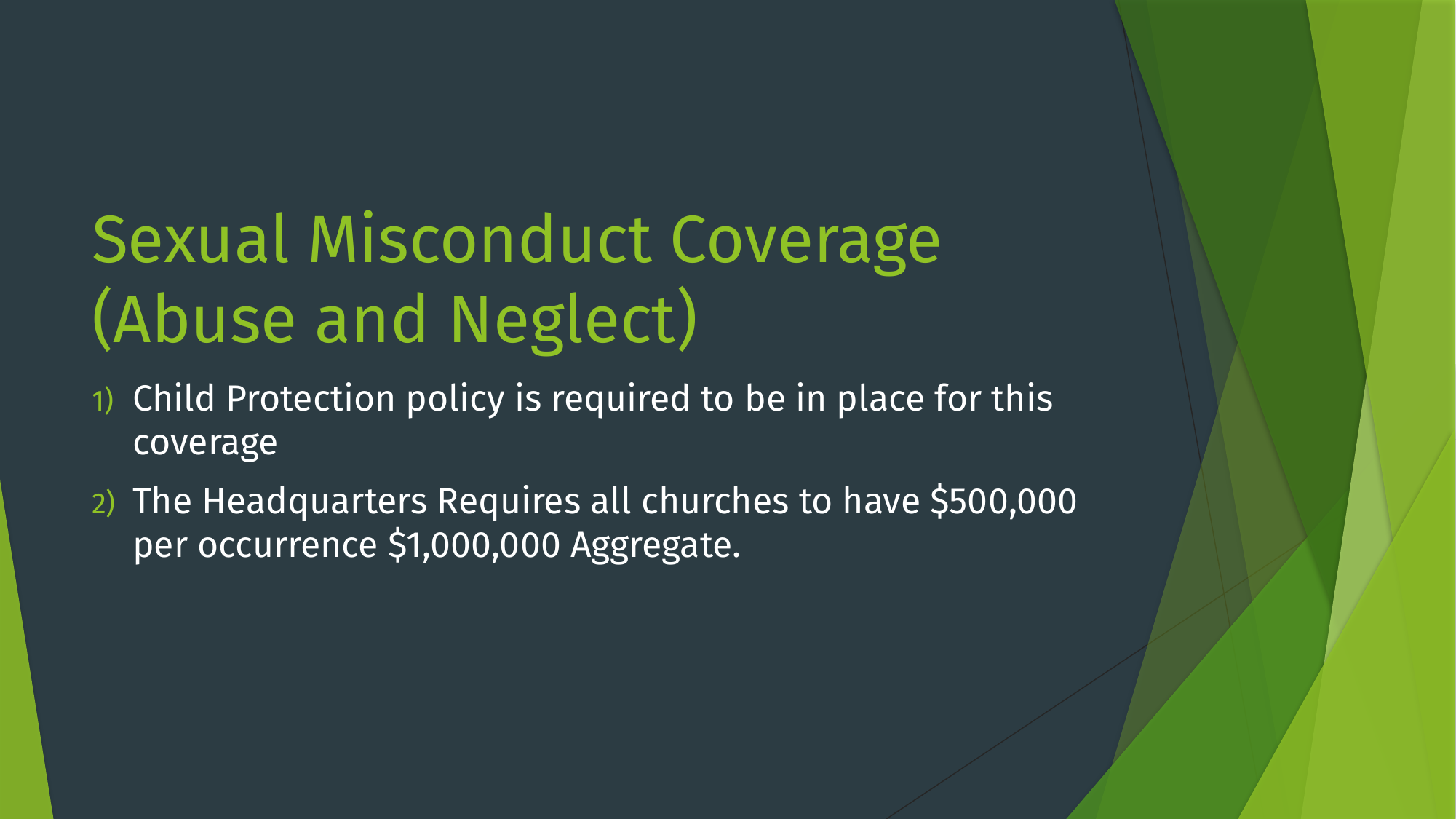

# Sexual Misconduct Coverage (Abuse and Neglect)
Child Protection policy is required to be in place for this coverage
The Headquarters Requires all churches to have $500,000 per occurrence $1,000,000 Aggregate.